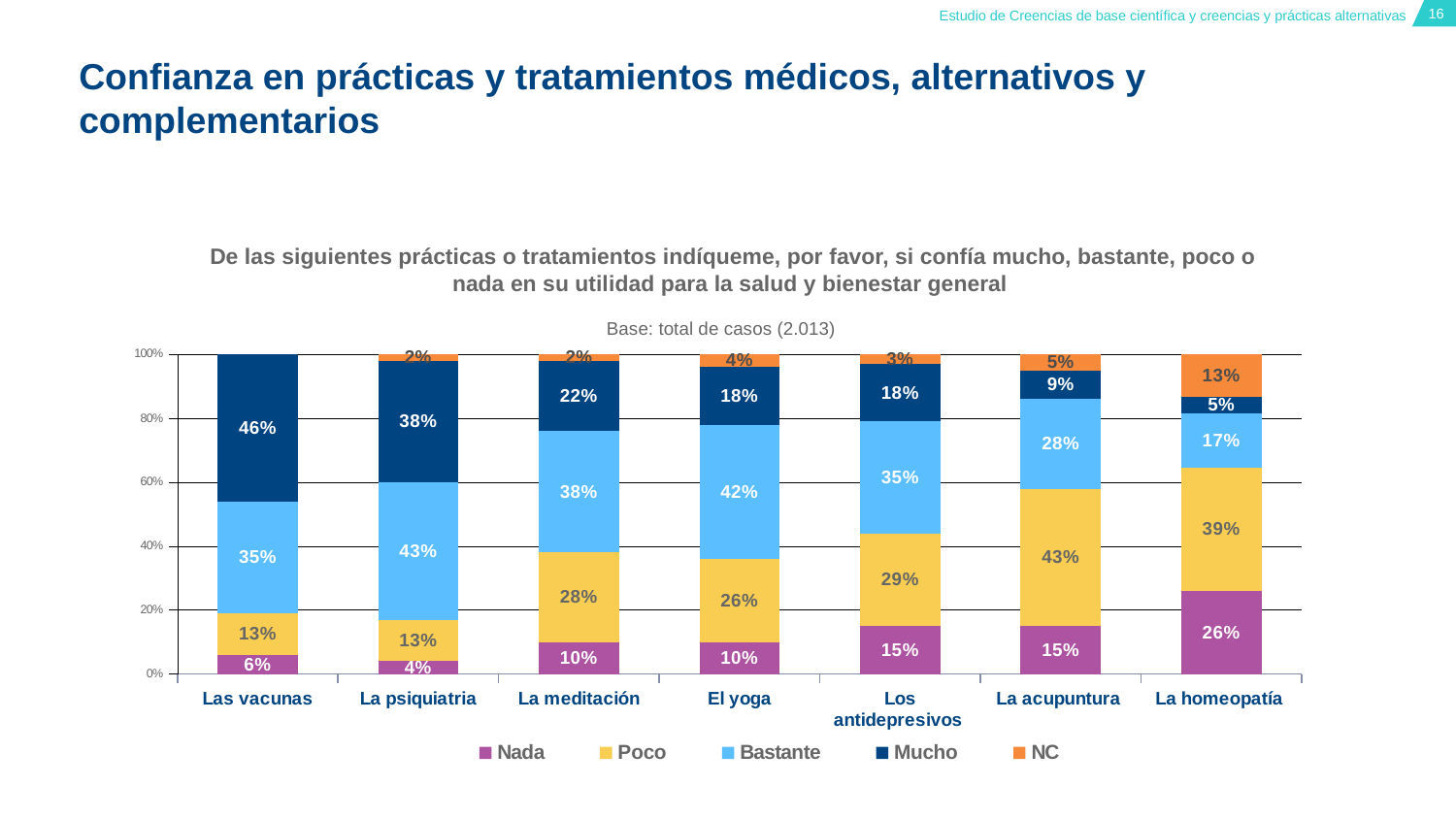

# Confianza en prácticas y tratamientos médicos, alternativos y complementarios
De las siguientes prácticas o tratamientos indíqueme, por favor, si confía mucho, bastante, poco o nada en su utilidad para la salud y bienestar general

### Chart

| Category | Nada | Poco | Bastante | Mucho | NC |
|---|---|---|---|---|---|
| Las vacunas | 0.06 | 0.13 | 0.35 | 0.46 | None |
| La psiquiatria | 0.04 | 0.13 | 0.43 | 0.38 | 0.02 |
| La meditación | 0.1 | 0.28 | 0.38 | 0.22 | 0.022 |
| El yoga | 0.1 | 0.26 | 0.42 | 0.18 | 0.04 |
| Los antidepresivos  | 0.15 | 0.29 | 0.35 | 0.18 | 0.03 |
| La acupuntura  | 0.15 | 0.43 | 0.28 | 0.09 | 0.05 |
| La homeopatía  | 0.26 | 0.385 | 0.169 | 0.053 | 0.134 |
Base: total de casos (2.013)